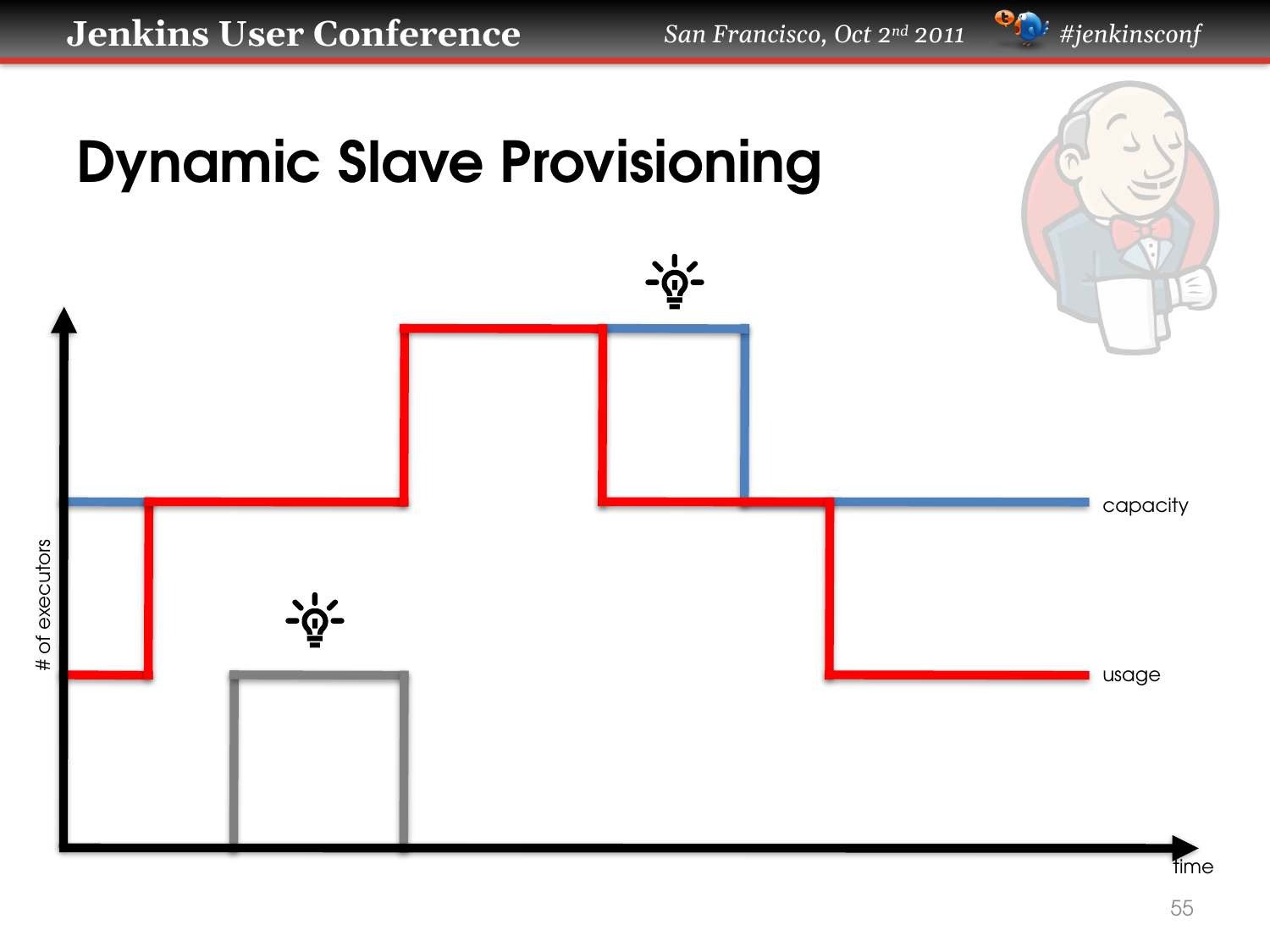

# Dynamic Slave Provisioning

capacity

# of executors
usage
time
55